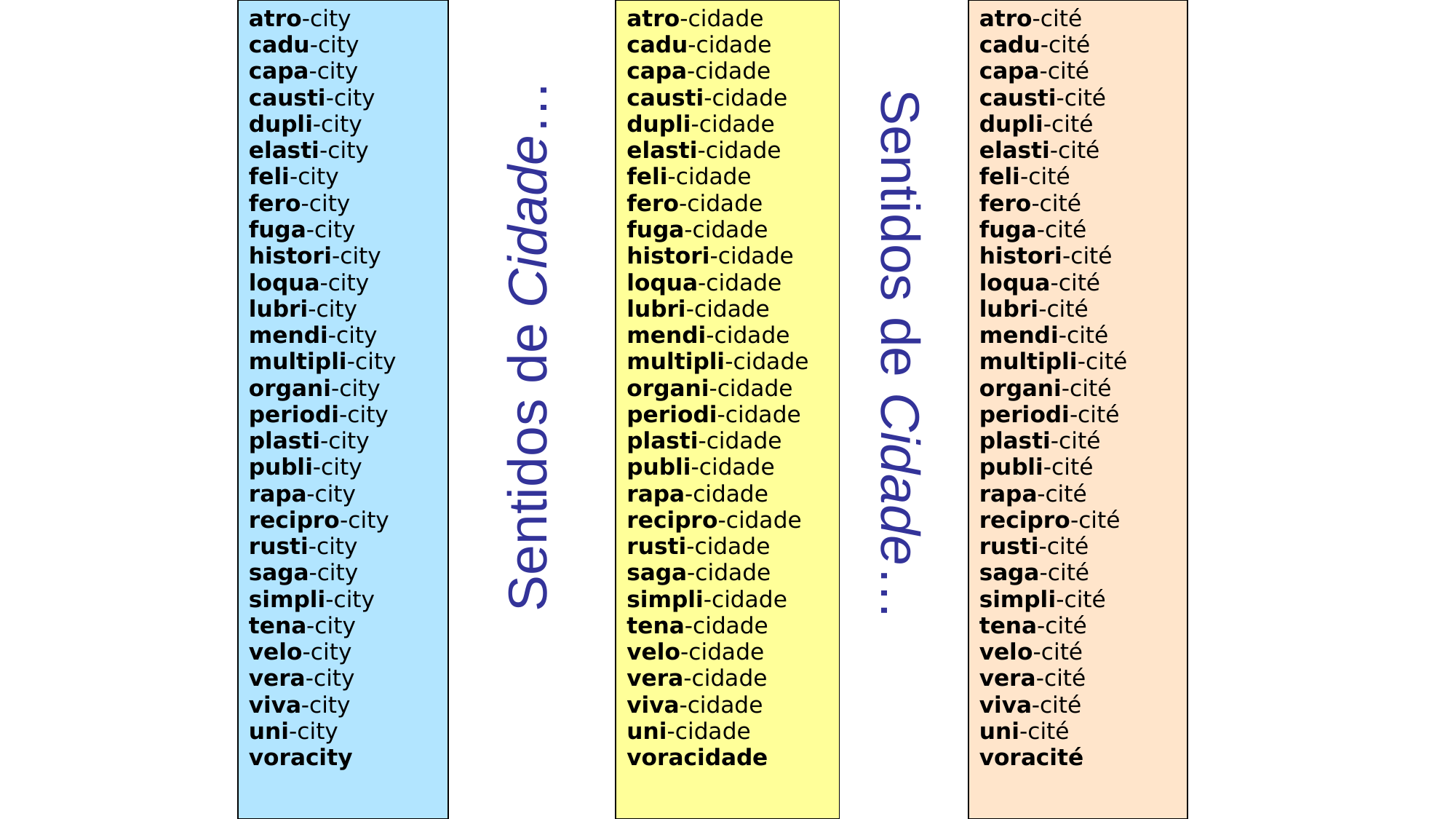

| atro-city cadu-city capa-city causti-city dupli-city elasti-city feli-city fero-city fuga-city histori-city loqua-city lubri-city mendi-city multipli-city organi-city periodi-city plasti-city publi-city rapa-city recipro-city rusti-city saga-city simpli-city tena-city velo-city vera-city viva-city uni-city voracity |
| --- |
| atro-cidade cadu-cidade capa-cidade causti-cidade dupli-cidade elasti-cidade feli-cidade fero-cidade fuga-cidade histori-cidade loqua-cidade lubri-cidade mendi-cidade multipli-cidade organi-cidade periodi-cidade plasti-cidade publi-cidade rapa-cidade recipro-cidade rusti-cidade saga-cidade simpli-cidade tena-cidade velo-cidade vera-cidade viva-cidade uni-cidade voracidade |
| --- |
| atro-cité cadu-cité capa-cité causti-cité dupli-cité elasti-cité feli-cité fero-cité fuga-cité histori-cité loqua-cité lubri-cité mendi-cité multipli-cité organi-cité periodi-cité plasti-cité publi-cité rapa-cité recipro-cité rusti-cité saga-cité simpli-cité tena-cité velo-cité vera-cité viva-cité uni-cité voracité |
| --- |
Sentidos de Cidade…
Sentidos de Cidade…